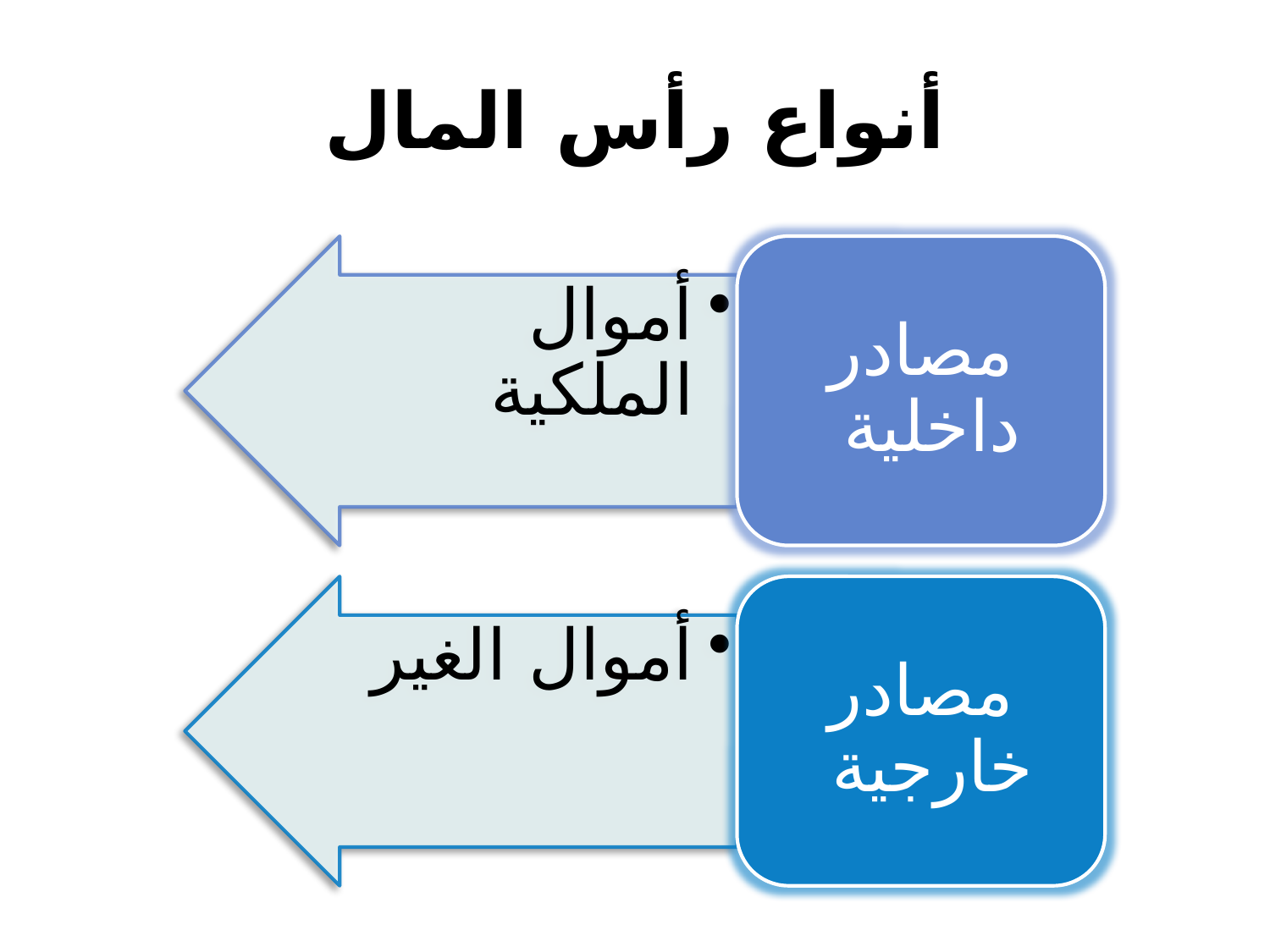

# أنواع رأس المال

أموال الملكية
مصادر داخلية
أموال الغير
مصادر خارجية